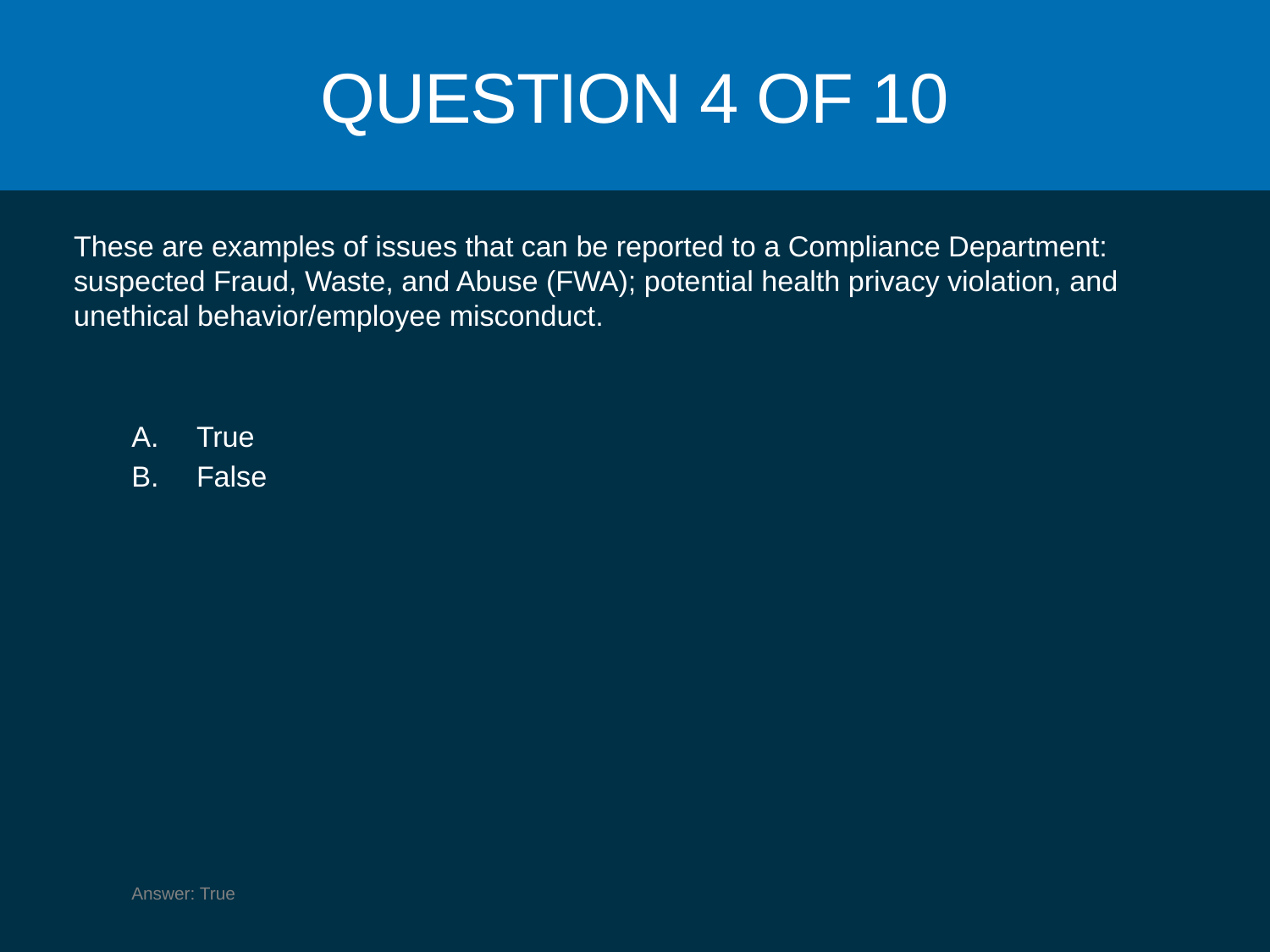

# Question 4 of 10
These are examples of issues that can be reported to a Compliance Department: suspected Fraud, Waste, and Abuse (FWA); potential health privacy violation, and unethical behavior/employee misconduct.

True
False

Answer: True